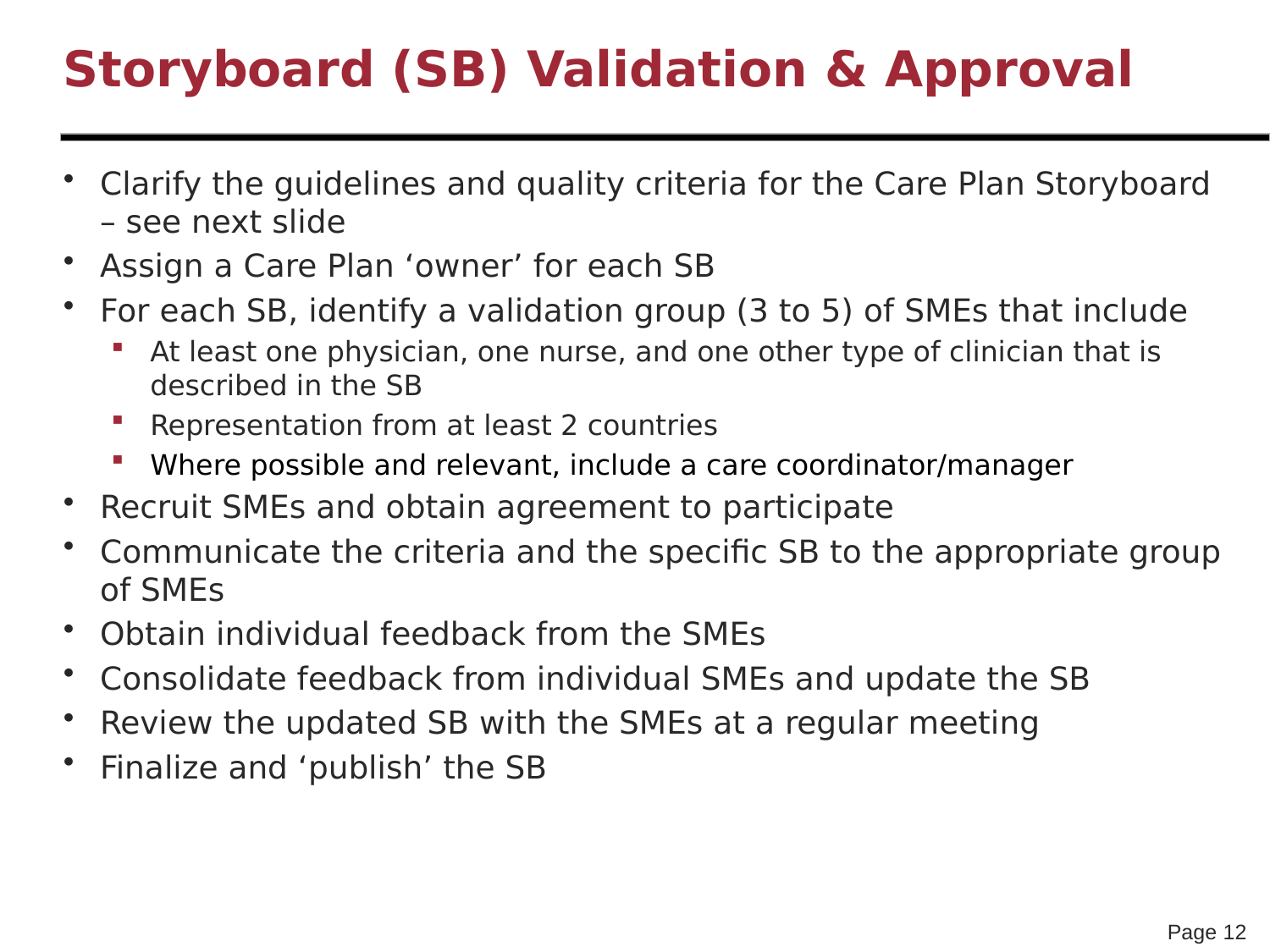

# Storyboard (SB) Validation & Approval
Clarify the guidelines and quality criteria for the Care Plan Storyboard – see next slide
Assign a Care Plan ‘owner’ for each SB
For each SB, identify a validation group (3 to 5) of SMEs that include
At least one physician, one nurse, and one other type of clinician that is described in the SB
Representation from at least 2 countries
Where possible and relevant, include a care coordinator/manager
Recruit SMEs and obtain agreement to participate
Communicate the criteria and the specific SB to the appropriate group of SMEs
Obtain individual feedback from the SMEs
Consolidate feedback from individual SMEs and update the SB
Review the updated SB with the SMEs at a regular meeting
Finalize and ‘publish’ the SB